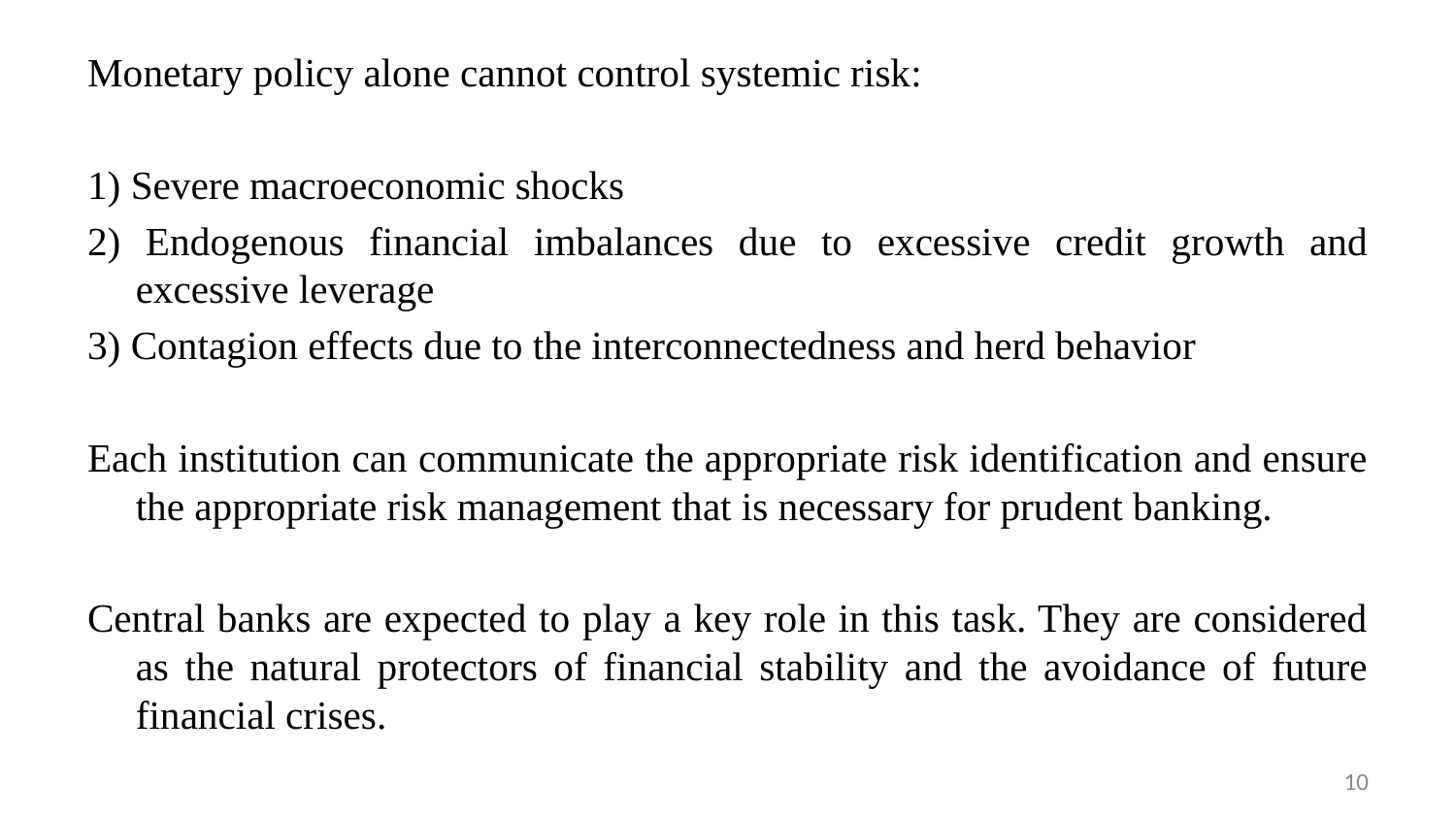

Monetary policy alone cannot control systemic risk:

1) Severe macroeconomic shocks
2) Endogenous financial imbalances due to excessive credit growth and excessive leverage
3) Contagion effects due to the interconnectedness and herd behavior

Each institution can communicate the appropriate risk identification and ensure the appropriate risk management that is necessary for prudent banking.

Central banks are expected to play a key role in this task. They are considered as the natural protectors of financial stability and the avoidance of future financial crises.

10